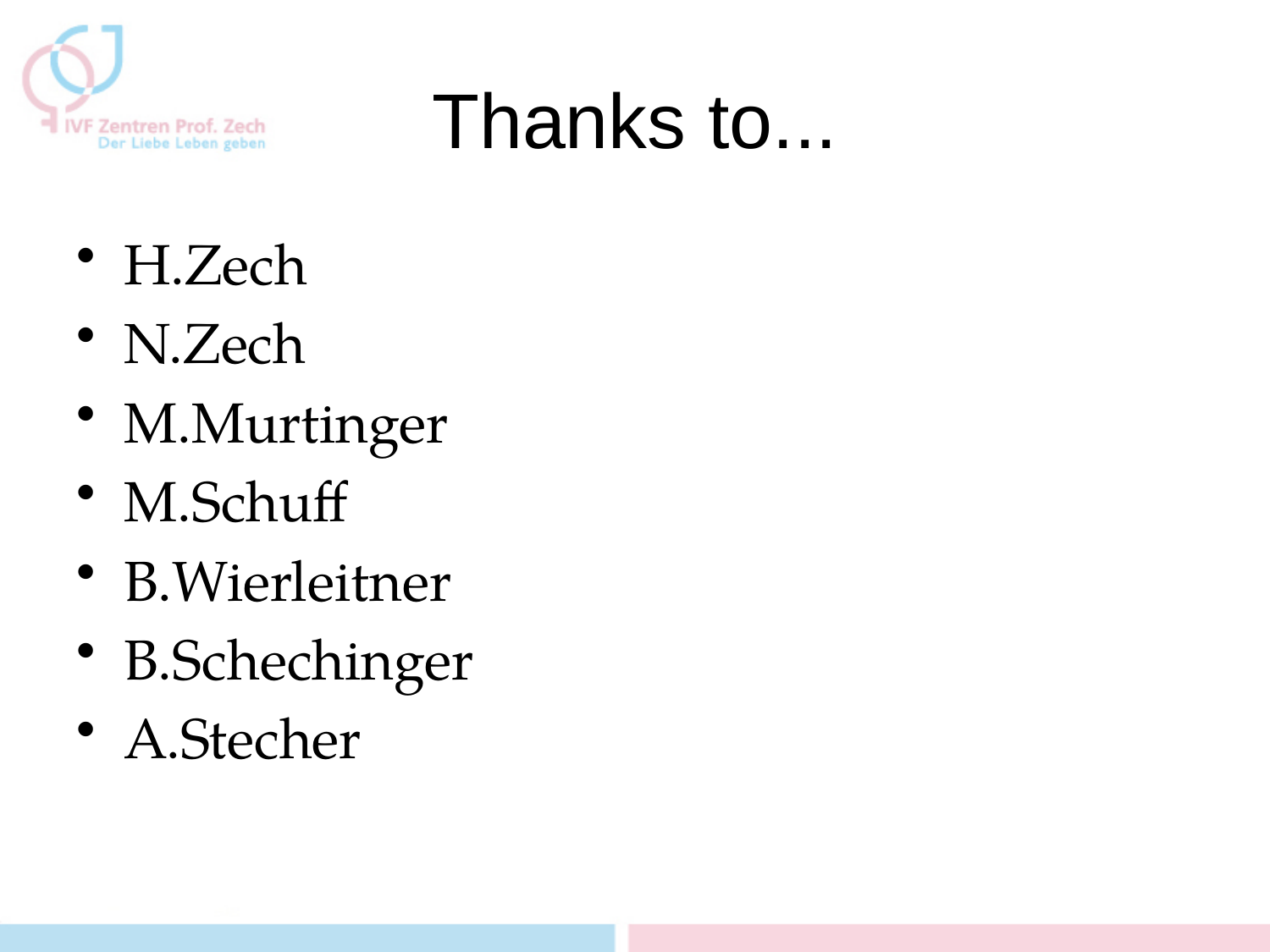

# Thanks to...
H.Zech
N.Zech
M.Murtinger
M.Schuff
B.Wierleitner
B.Schechinger
A.Stecher